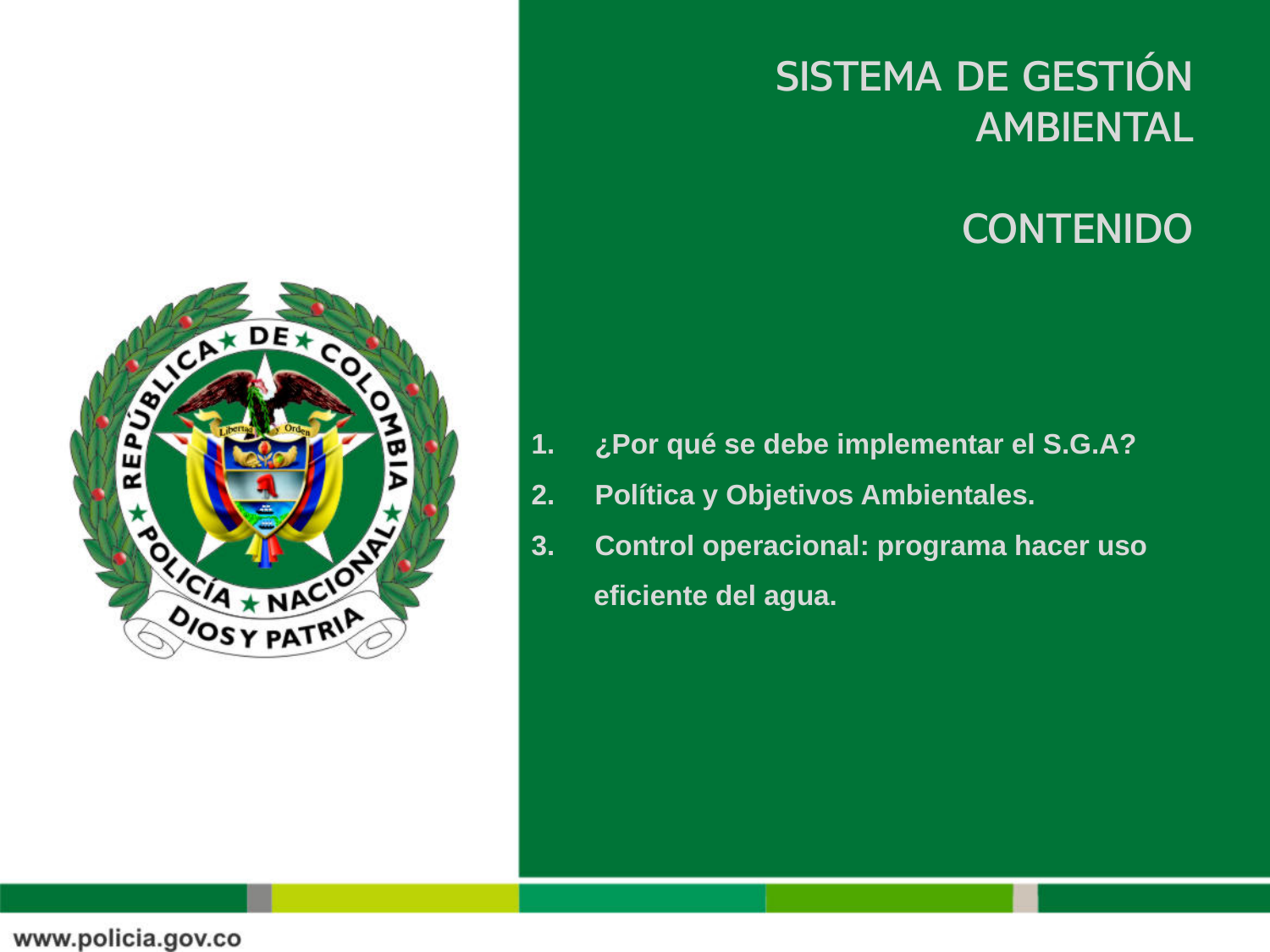

# SISTEMA DE GESTIÓN AMBIENTAL contenido

¿Por qué se debe implementar el S.G.A?
Política y Objetivos Ambientales.
Control operacional: programa hacer uso
        eficiente del agua.